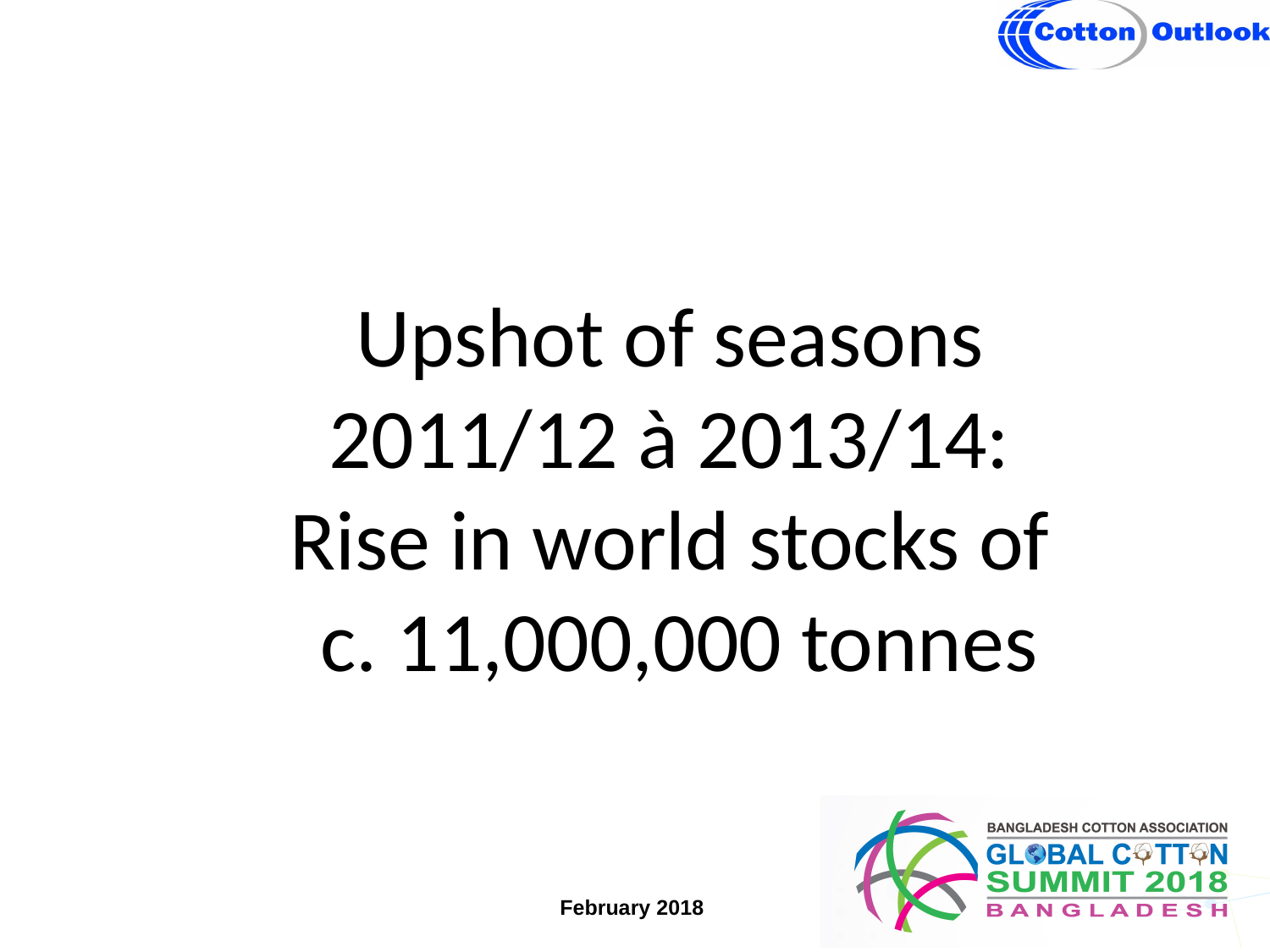

Upshot of seasons
 2011/12 à 2013/14:
Rise in world stocks of
 c. 11,000,000 tonnes